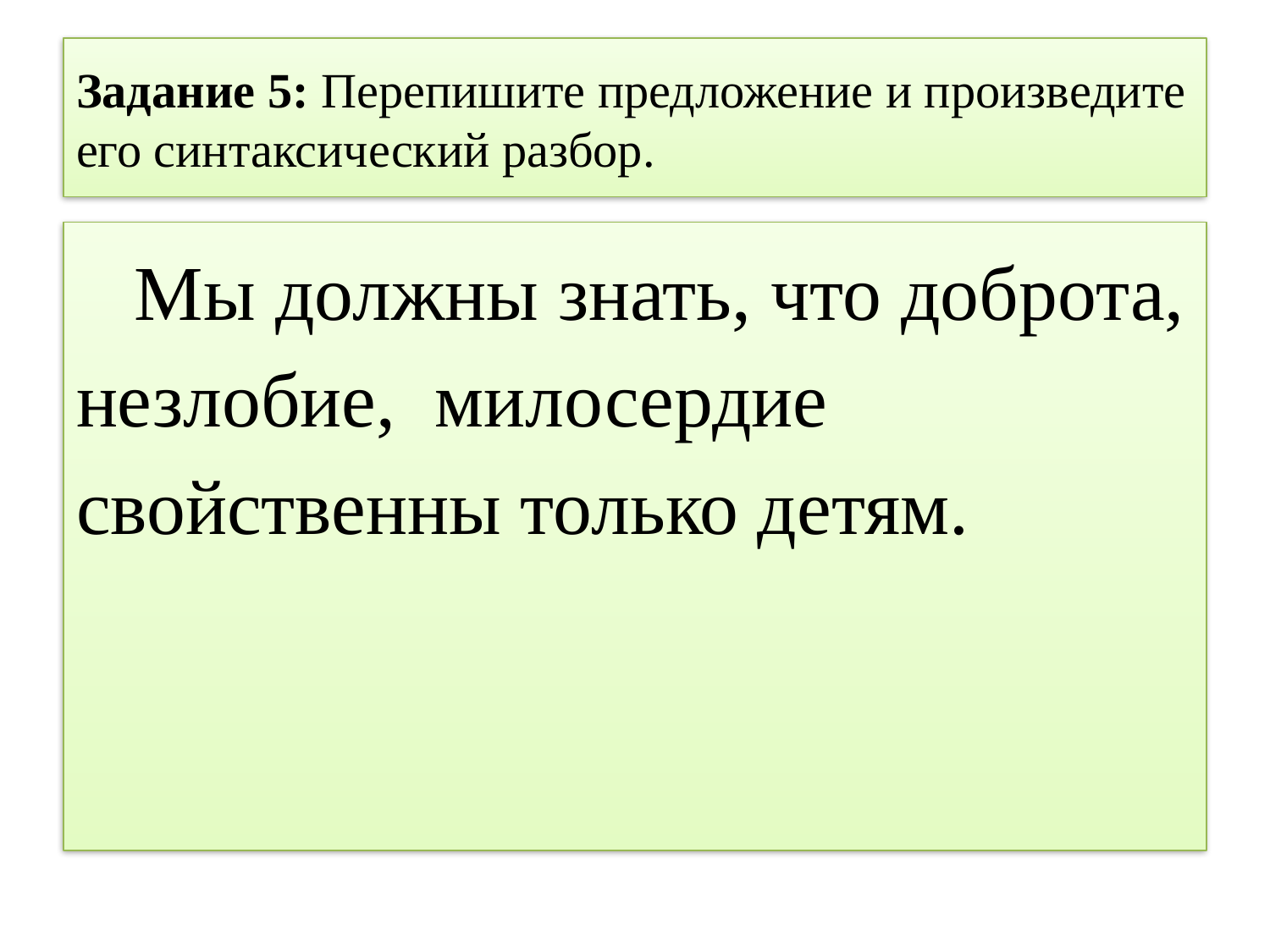

# Задание 5: Перепишите предложение и произведите его синтаксический разбор.
   Мы должны знать, что доброта, незлобие,  милосердие свойственны только детям.